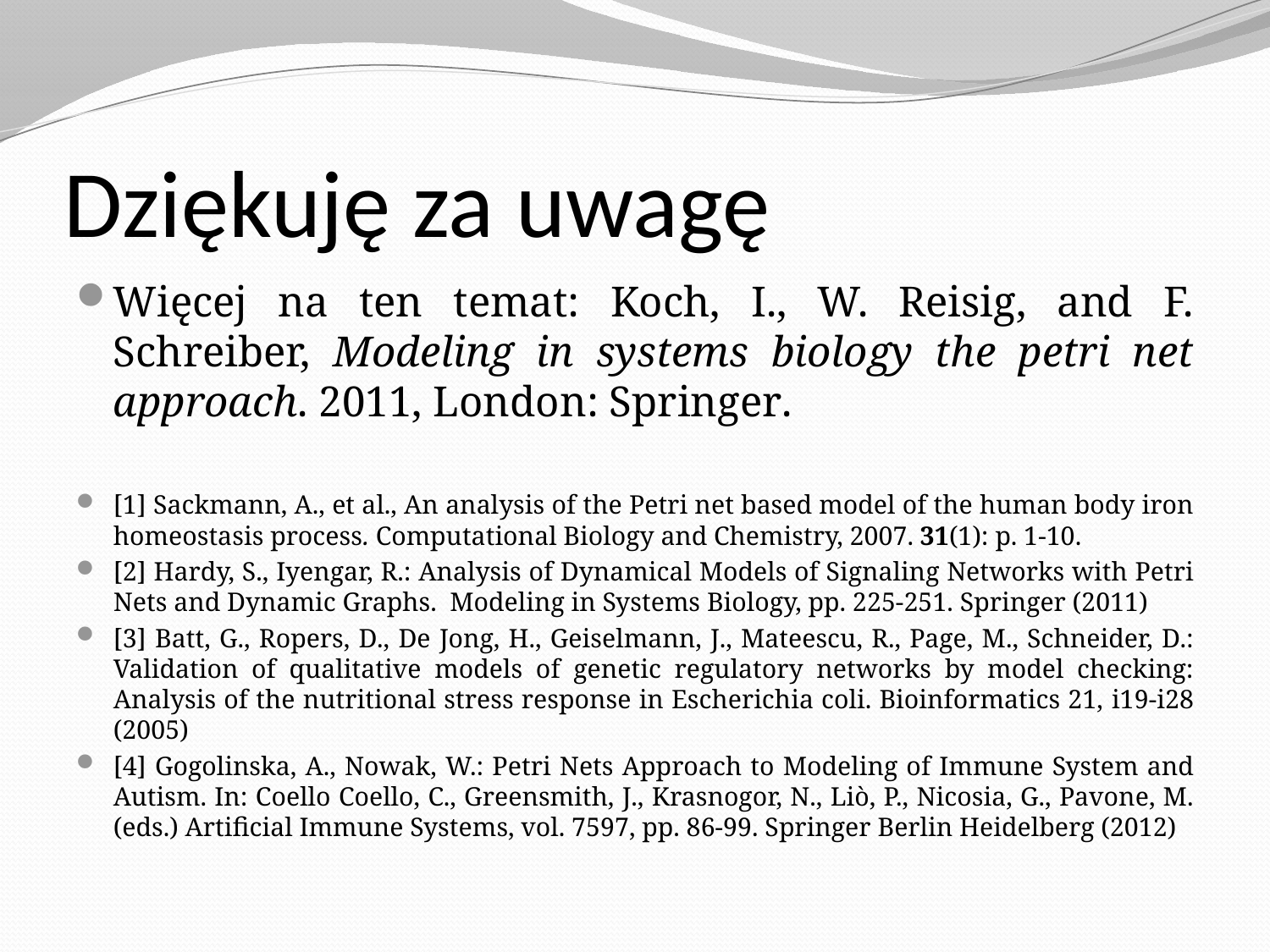

# Dziękuję za uwagę
Więcej na ten temat: Koch, I., W. Reisig, and F. Schreiber, Modeling in systems biology the petri net approach. 2011, London: Springer.

[1] Sackmann, A., et al., An analysis of the Petri net based model of the human body iron homeostasis process. Computational Biology and Chemistry, 2007. 31(1): p. 1-10.
[2] Hardy, S., Iyengar, R.: Analysis of Dynamical Models of Signaling Networks with Petri Nets and Dynamic Graphs.  Modeling in Systems Biology, pp. 225-251. Springer (2011)
[3] Batt, G., Ropers, D., De Jong, H., Geiselmann, J., Mateescu, R., Page, M., Schneider, D.: Validation of qualitative models of genetic regulatory networks by model checking: Analysis of the nutritional stress response in Escherichia coli. Bioinformatics 21, i19-i28 (2005)
[4] Gogolinska, A., Nowak, W.: Petri Nets Approach to Modeling of Immune System and Autism. In: Coello Coello, C., Greensmith, J., Krasnogor, N., Liò, P., Nicosia, G., Pavone, M. (eds.) Artificial Immune Systems, vol. 7597, pp. 86-99. Springer Berlin Heidelberg (2012)